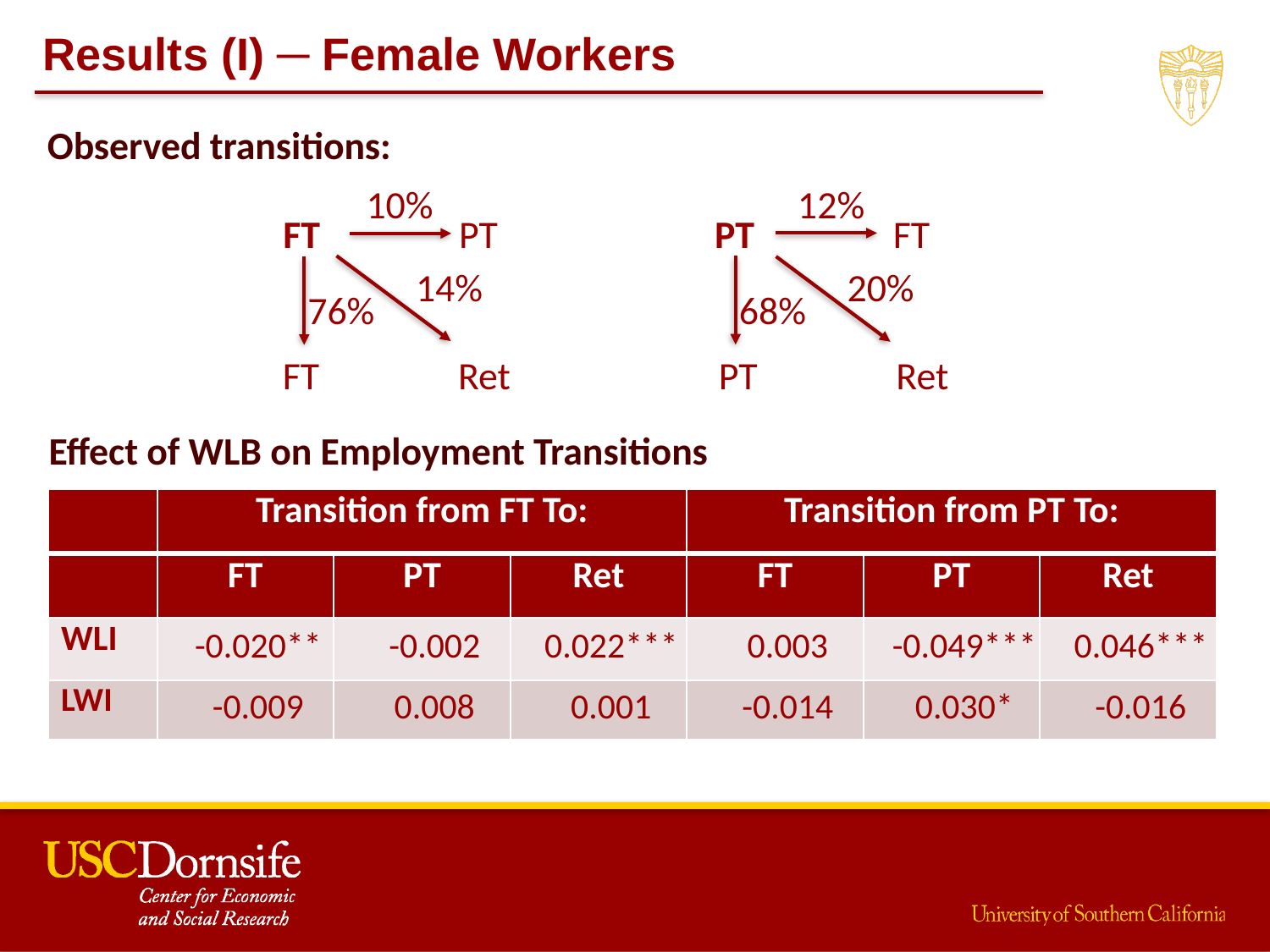

Results (I) ─ Female Workers
Observed transitions:
                           10%                                          12%
                           FT                PT                         PT                FT
                          14%                                          20%
                           76%                                          68%
                           FT                Ret                        PT                Ret
Effect of WLB on Employment Transitions
|  | Transition from FT To: |  |  | Transition from PT To: |  |  |
| --- | --- | --- | --- | --- | --- | --- |
|  | FT | PT | Ret | FT | PT | Ret |
| WLI | -0.020\*\* | -0.002 | 0.022\*\*\* | 0.003 | -0.049\*\*\* | 0.046\*\*\* |
| LWI | -0.009 | 0.008 | 0.001 | -0.014 | 0.030\* | -0.016 |